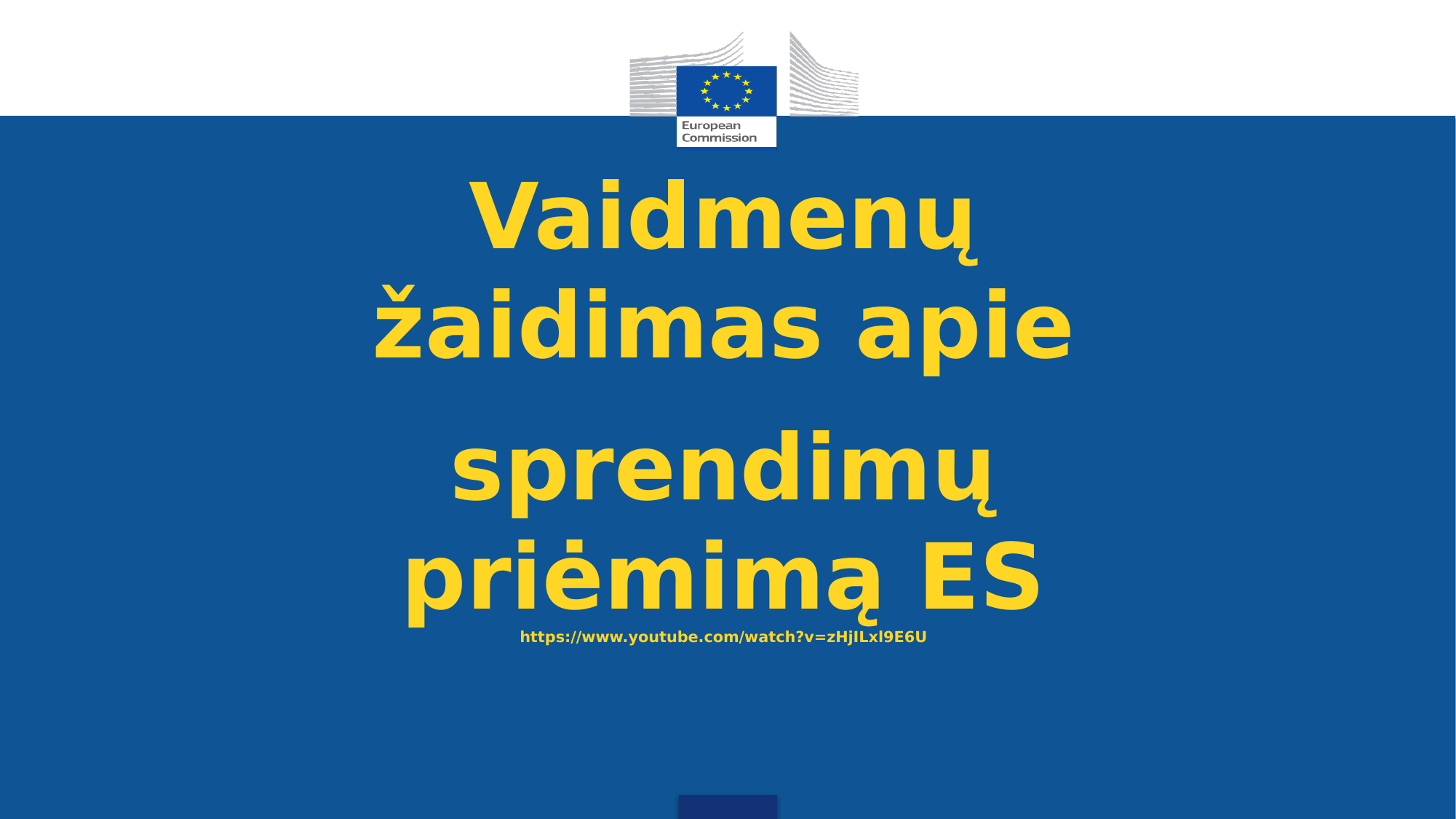

Vaidmenų žaidimas apie
sprendimų priėmimą ES
https://www.youtube.com/watch?v=zHjILxl9E6U